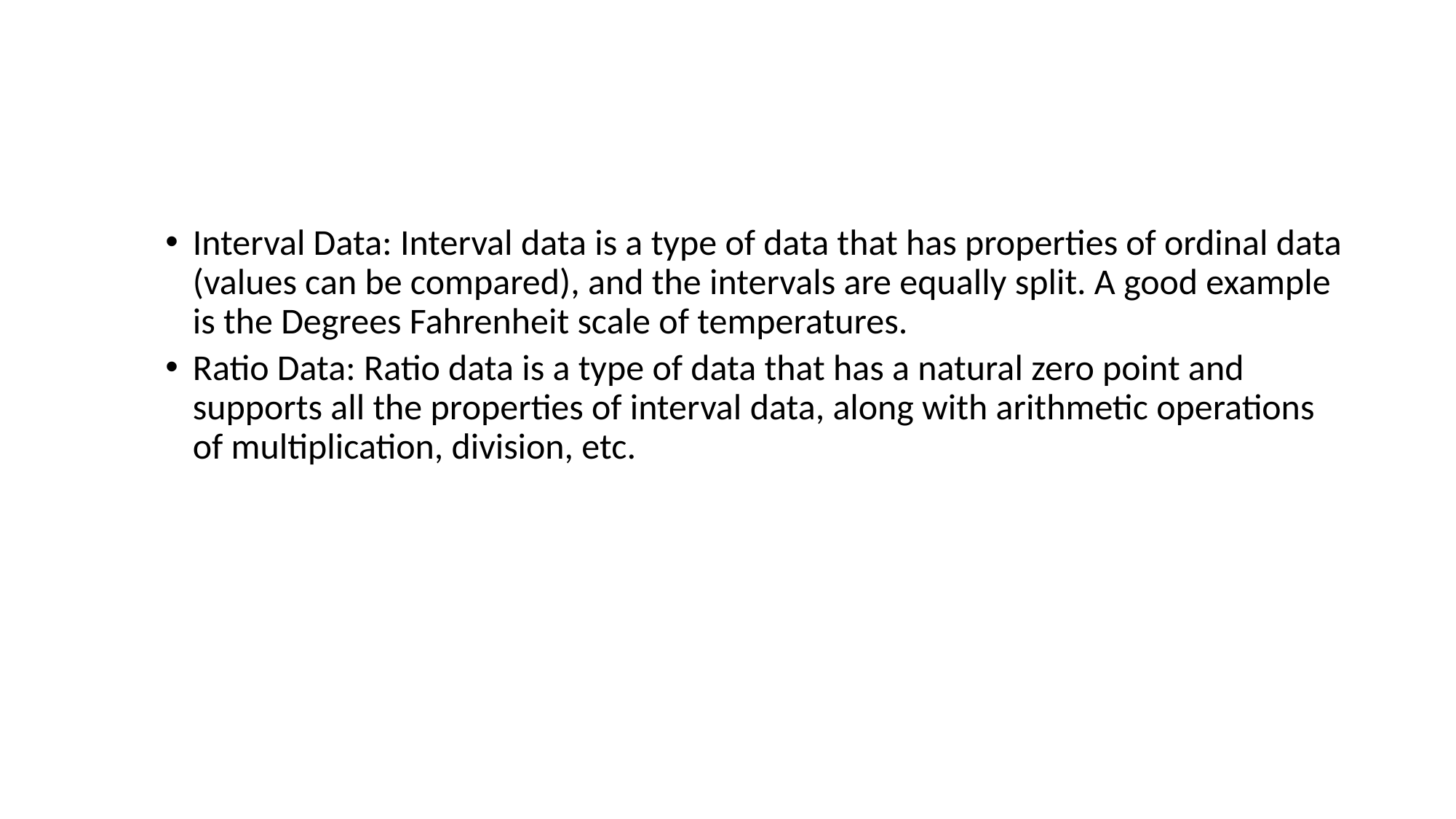

#
Interval Data: Interval data is a type of data that has properties of ordinal data (values can be compared), and the intervals are equally split. A good example is the Degrees Fahrenheit scale of temperatures.
Ratio Data: Ratio data is a type of data that has a natural zero point and supports all the properties of interval data, along with arithmetic operations of multiplication, division, etc.